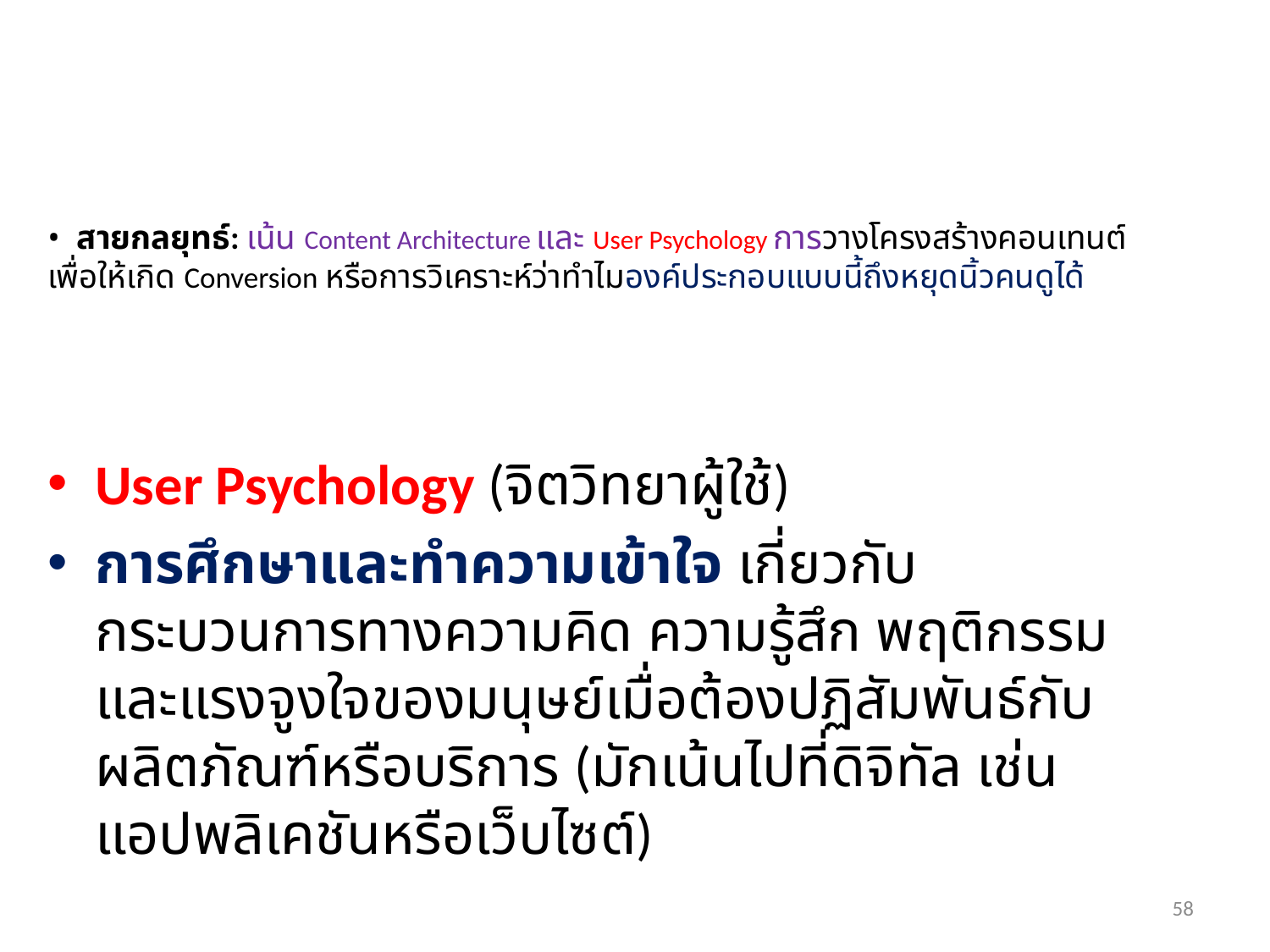

# •  สายกลยุทธ์: เน้น Content Architecture และ User Psychology การวางโครงสร้างคอนเทนต์เพื่อให้เกิด Conversion หรือการวิเคราะห์ว่าทำไมองค์ประกอบแบบนี้ถึงหยุดนิ้วคนดูได้
User Psychology (จิตวิทยาผู้ใช้)
การศึกษาและทำความเข้าใจ เกี่ยวกับกระบวนการทางความคิด ความรู้สึก พฤติกรรม และแรงจูงใจของมนุษย์เมื่อต้องปฏิสัมพันธ์กับผลิตภัณฑ์หรือบริการ (มักเน้นไปที่ดิจิทัล เช่น แอปพลิเคชันหรือเว็บไซต์)
58